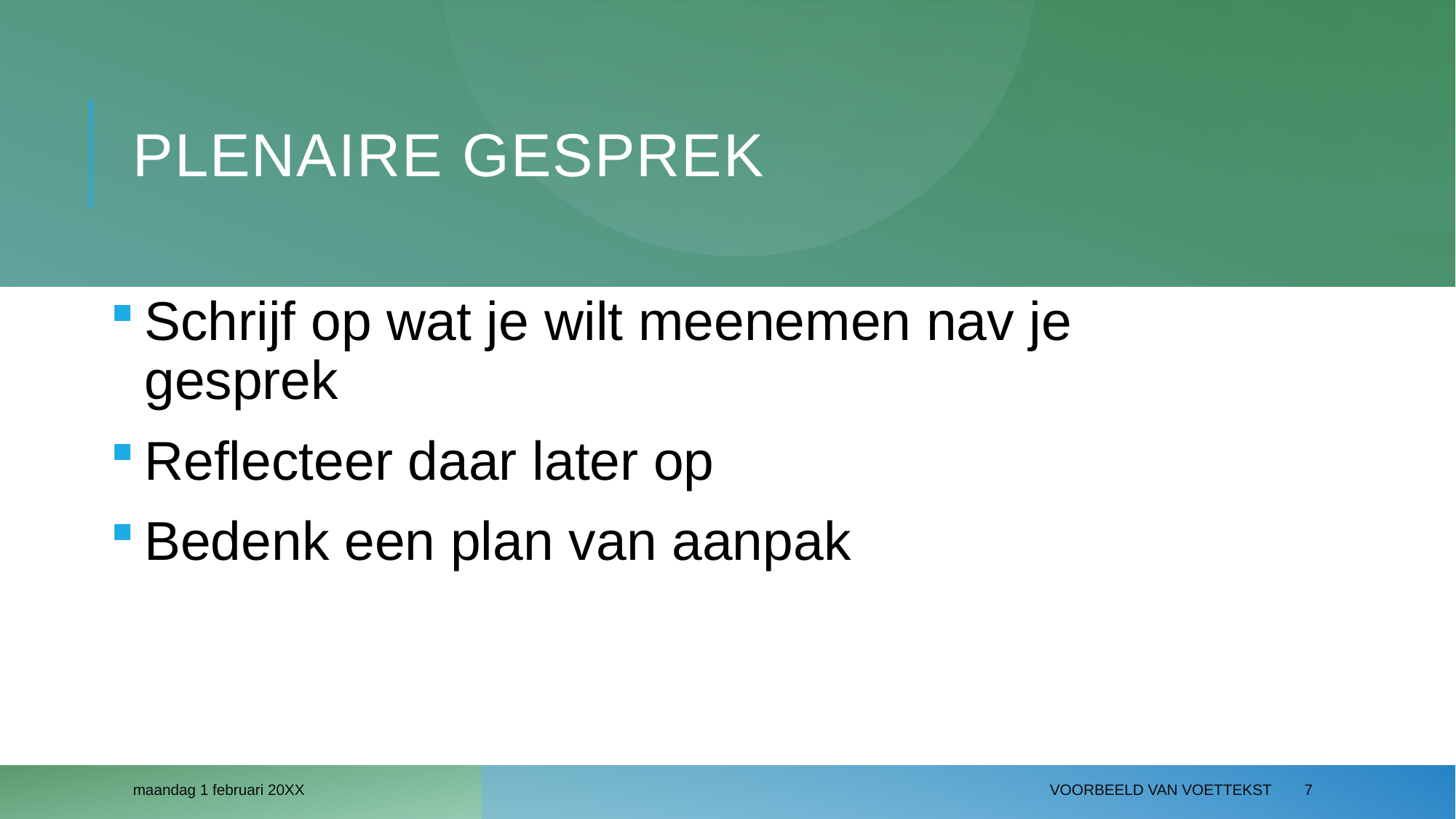

# Plenaire Gesprek
Schrijf op wat je wilt meenemen nav je gesprek
Reflecteer daar later op
Bedenk een plan van aanpak
maandag 1 februari 20XX
Voorbeeld van voettekst
7